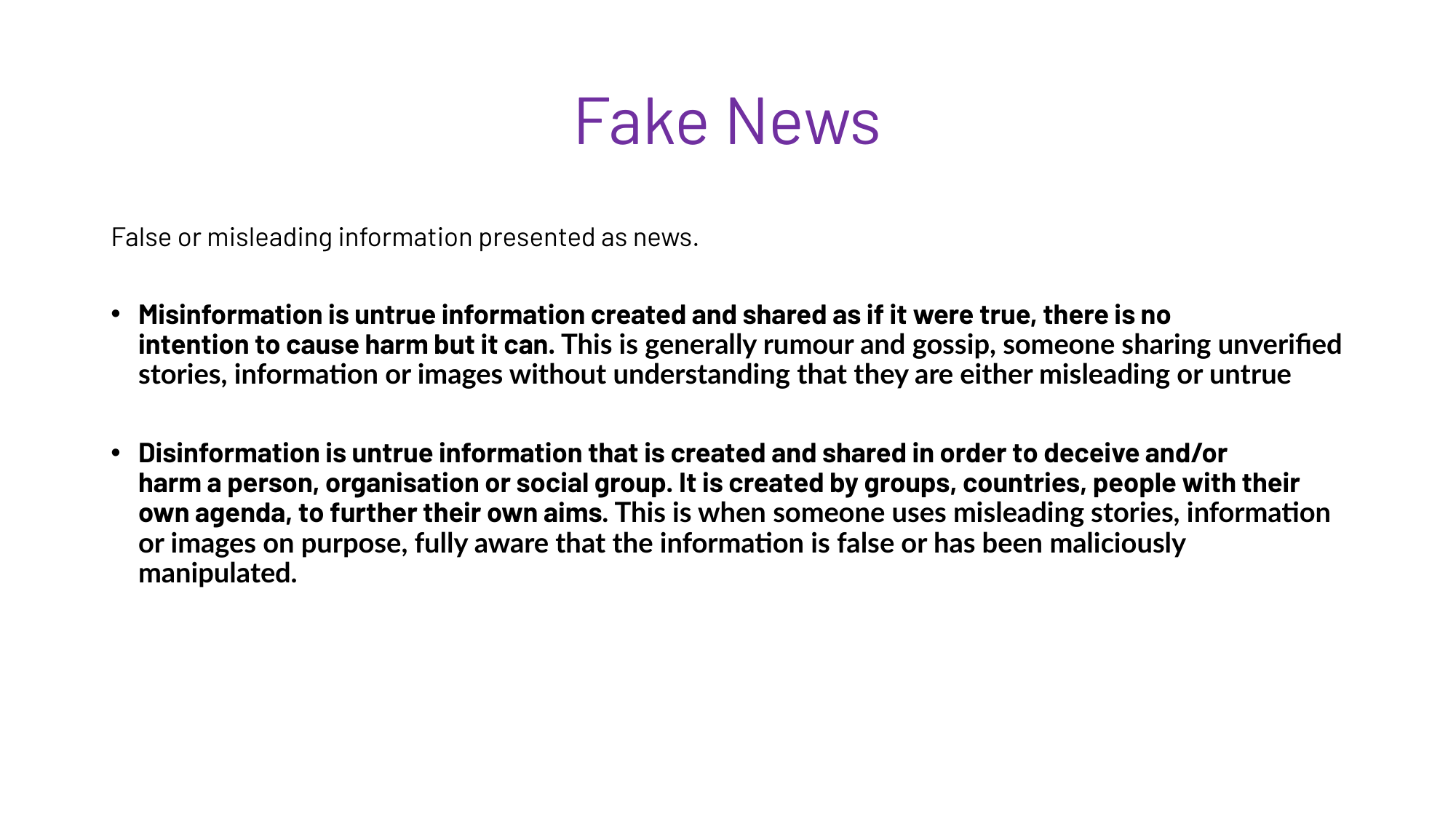

# Fake News
False or misleading information presented as news.

Misinformation is untrue information created and shared as if it were true, there is no
intention to cause harm but it can. This is generally rumour and gossip, someone sharing unverified stories, information or images without understanding that they are either misleading or untrue

Disinformation is untrue information that is created and shared in order to deceive and/or
harm a person, organisation or social group. It is created by groups, countries, people with their own agenda, to further their own aims. This is when someone uses misleading stories, information or images on purpose, fully aware that the information is false or has been maliciously manipulated.